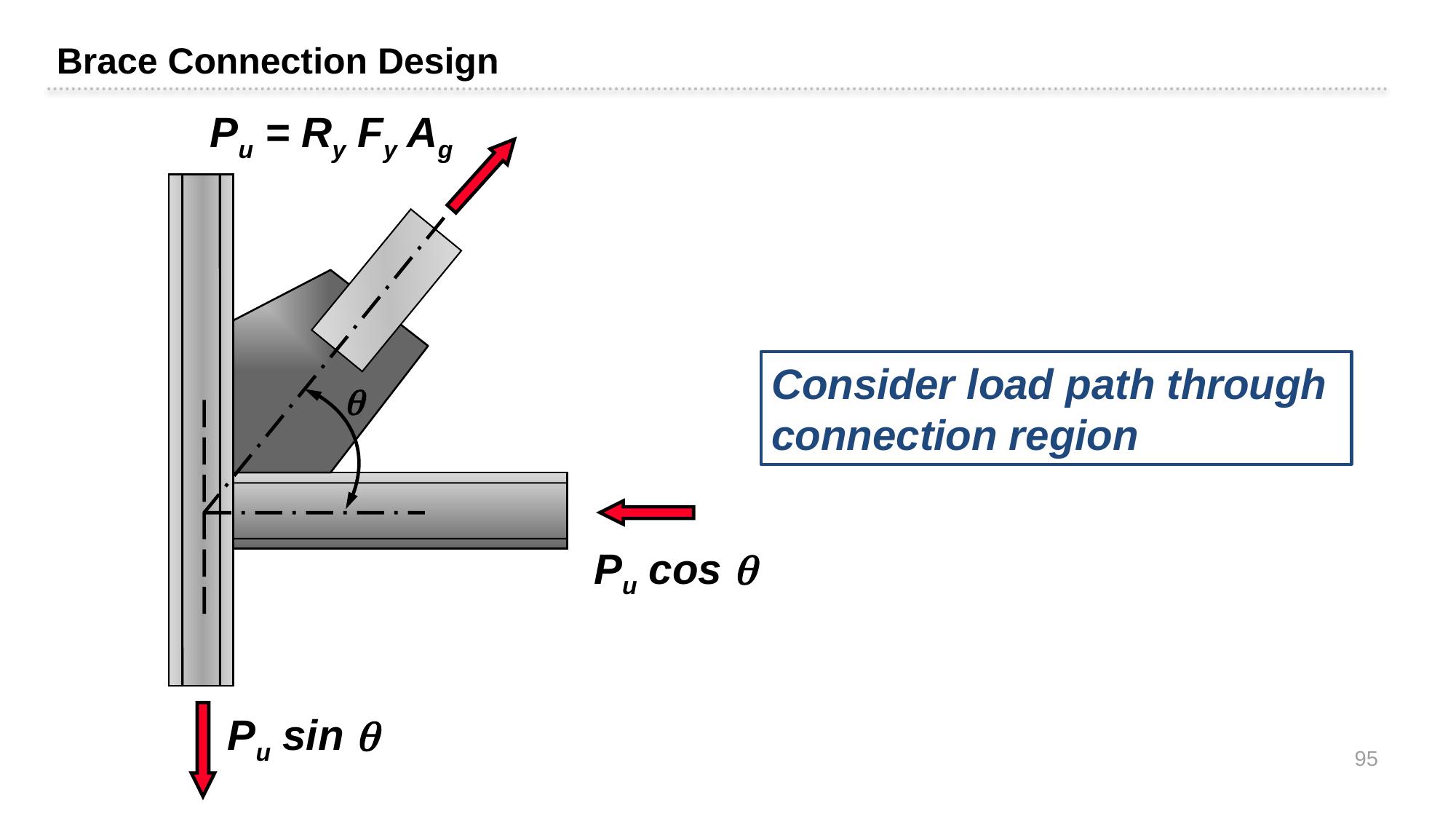

Brace Connection Design
Pu = Ry Fy Ag

Consider load path through connection region
θ

Pu cos θ
Pu sin θ
95